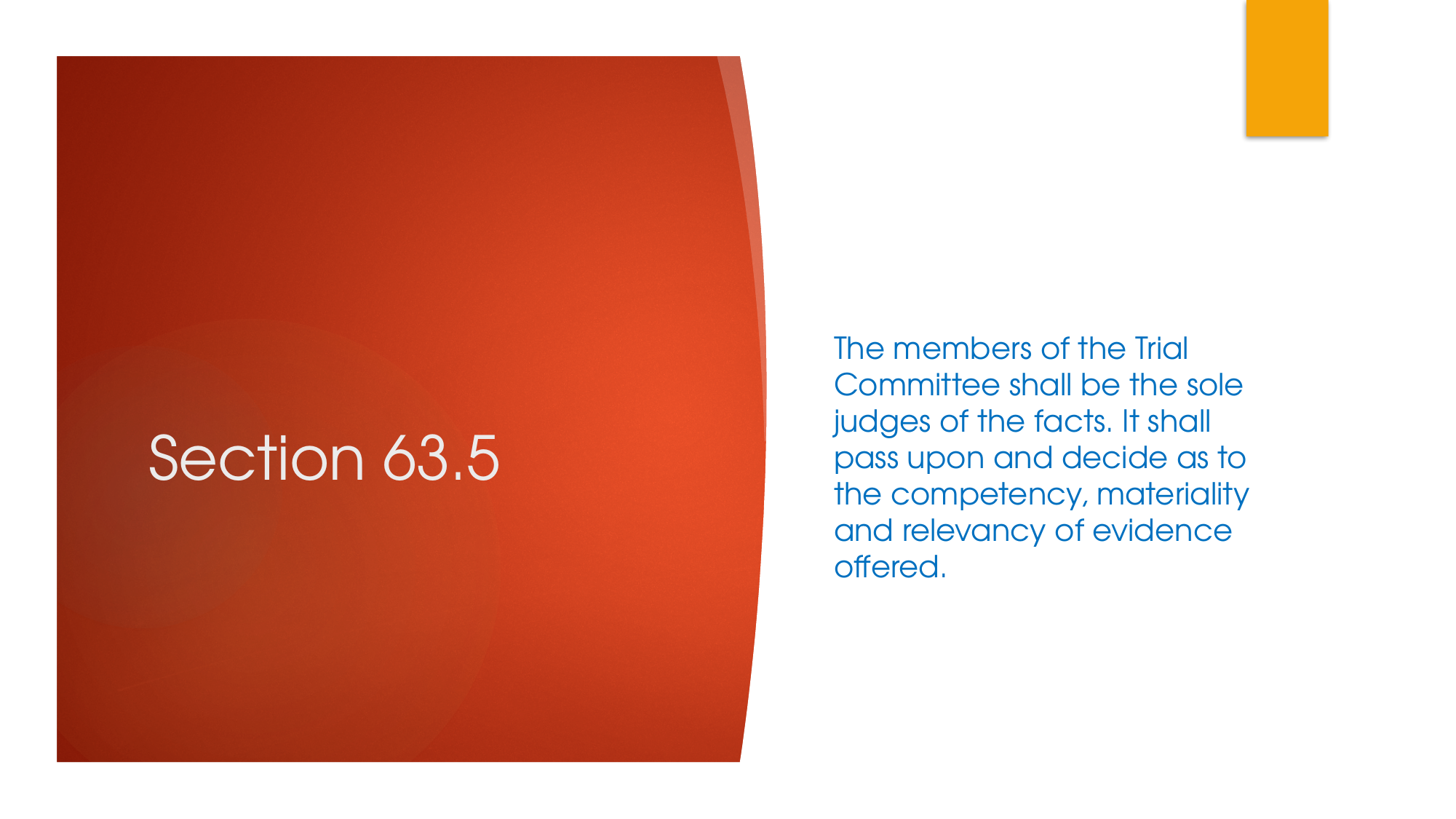

# Section 63.5
The members of the Trial Committee shall be the sole judges of the facts. It shall pass upon and decide as to the competency, materiality and relevancy of evidence offered.